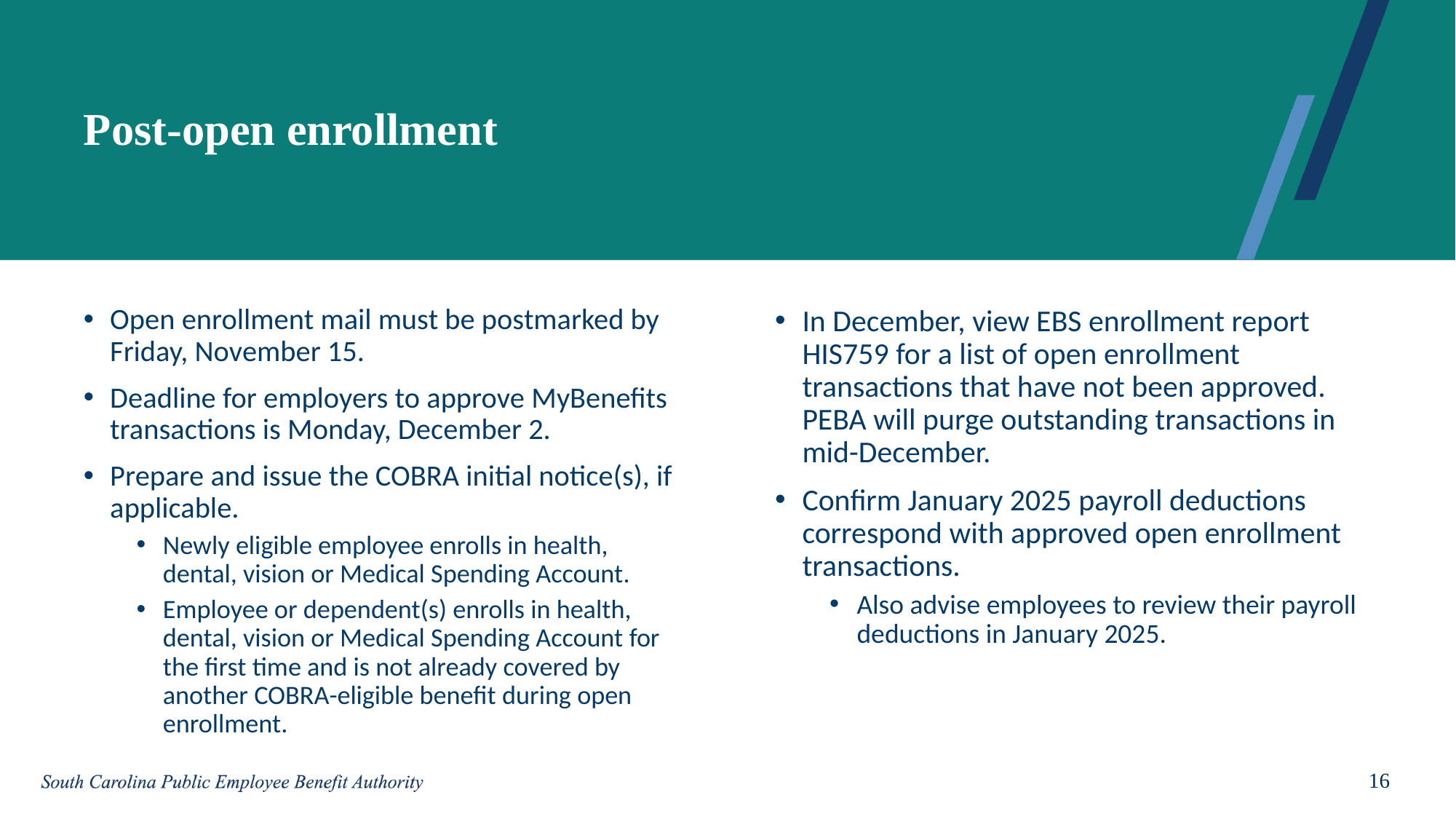

# Post-open enrollment
Open enrollment mail must be postmarked by Friday, November 15.
Deadline for employers to approve MyBenefits transactions is Monday, December 2.
Prepare and issue the COBRA initial notice(s), if applicable.
Newly eligible employee enrolls in health, dental, vision or Medical Spending Account.
Employee or dependent(s) enrolls in health, dental, vision or Medical Spending Account for the first time and is not already covered by another COBRA-eligible benefit during open enrollment.

In December, view EBS enrollment report HIS759 for a list of open enrollment transactions that have not been approved. PEBA will purge outstanding transactions in mid-December.
Confirm January 2025 payroll deductions correspond with approved open enrollment transactions.
Also advise employees to review their payroll deductions in January 2025.
16